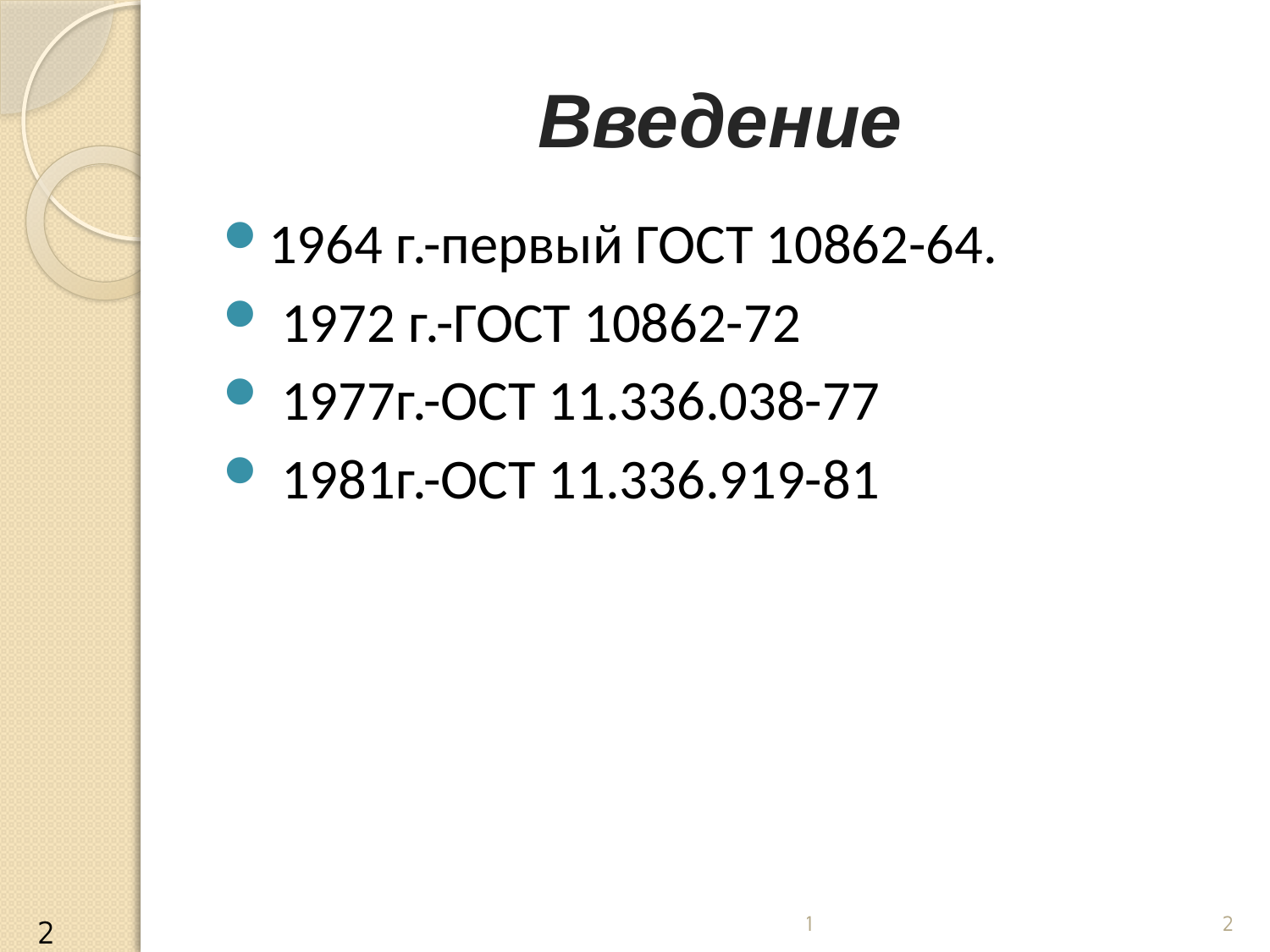

# Введение
1964 г.-первый ГОСТ 10862-64.
 1972 г.-ГОСТ 10862-72
 1977г.-ОСТ 11.336.038-77
 1981г.-ОСТ 11.336.919-81
1
2
2